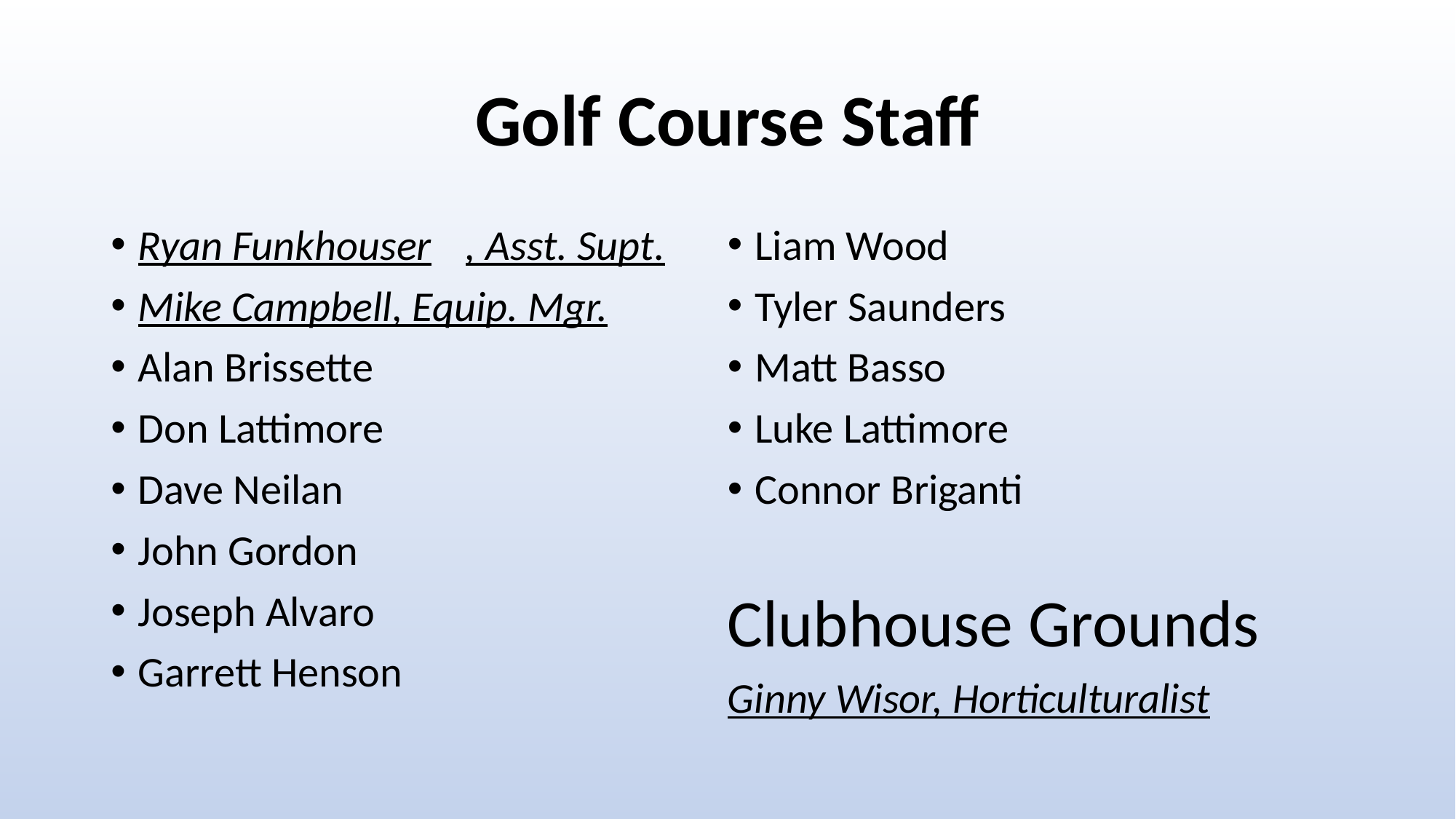

# Golf Course Staff
Ryan Funkhouser	, Asst. Supt.
Mike Campbell, Equip. Mgr.
Alan Brissette
Don Lattimore
Dave Neilan
John Gordon
Joseph Alvaro
Garrett Henson
Liam Wood
Tyler Saunders
Matt Basso
Luke Lattimore
Connor Briganti

Clubhouse Grounds
Ginny Wisor, Horticulturalist